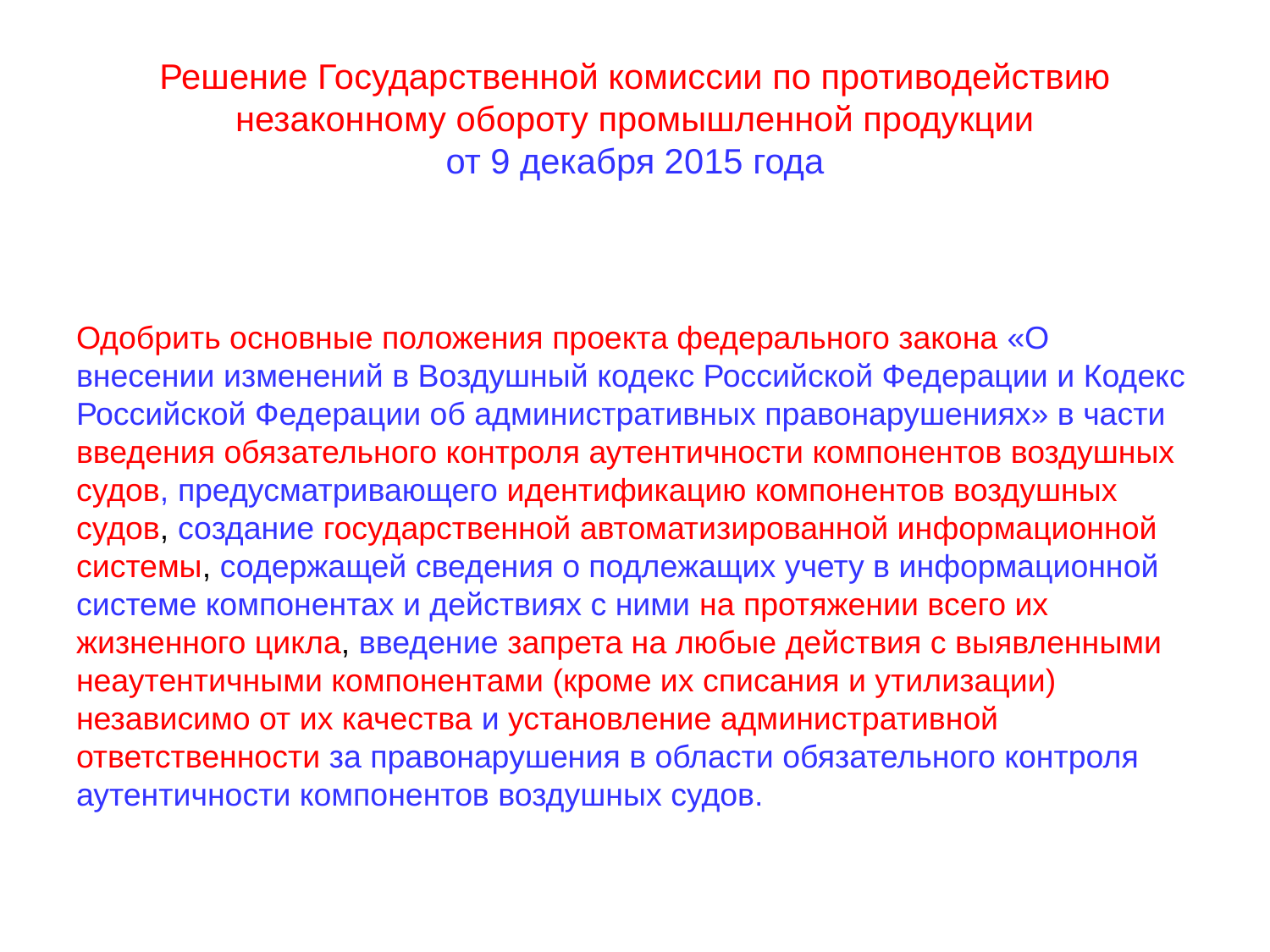

# Решение Государственной комиссии по противодействию незаконному обороту промышленной продукции от 9 декабря 2015 года

Одобрить основные положения проекта федерального закона «О внесении изменений в Воздушный кодекс Российской Федерации и Кодекс Российской Федерации об административных правонарушениях» в части введения обязательного контроля аутентичности компонентов воздушных судов, предусматривающего идентификацию компонентов воздушных судов, создание государственной автоматизированной информационной системы, содержащей сведения о подлежащих учету в информационной системе компонентах и действиях с ними на протяжении всего их жизненного цикла, введение запрета на любые действия с выявленными неаутентичными компонентами (кроме их списания и утилизации) независимо от их качества и установление административной ответственности за правонарушения в области обязательного контроля аутентичности компонентов воздушных судов.